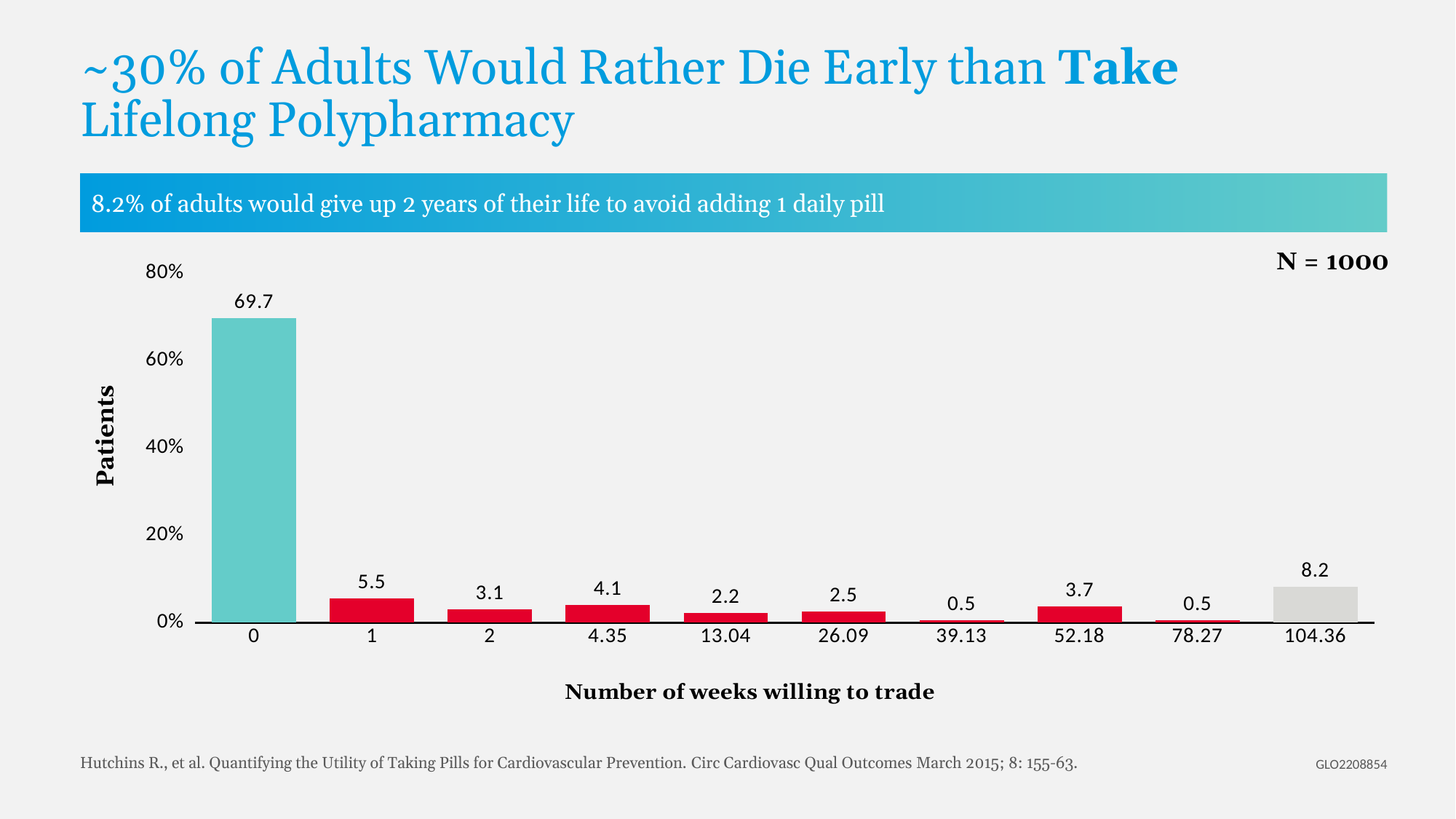

# ~30% of Adults Would Rather Die Early than Take Lifelong Polypharmacy
8.2% of adults would give up 2 years of their life to avoid adding 1 daily pill
N = 1000

### Chart

| Category | Series 1 |
|---|---|
| 0 | 0.697 |
| 1 | 0.055 |
| 2 | 0.031 |
| 4.3499999999999996 | 0.041 |
| 13.04 | 0.022 |
| 26.09 | 0.025 |
| 39.130000000000003 | 0.005 |
| 52.18 | 0.037 |
| 78.27 | 0.005 |
| 104.36 | 0.082 |
Patients
Hutchins R., et al. Quantifying the Utility of Taking Pills for Cardiovascular Prevention. Circ Cardiovasc Qual Outcomes March 2015; 8: 155-63.
GLO2208854